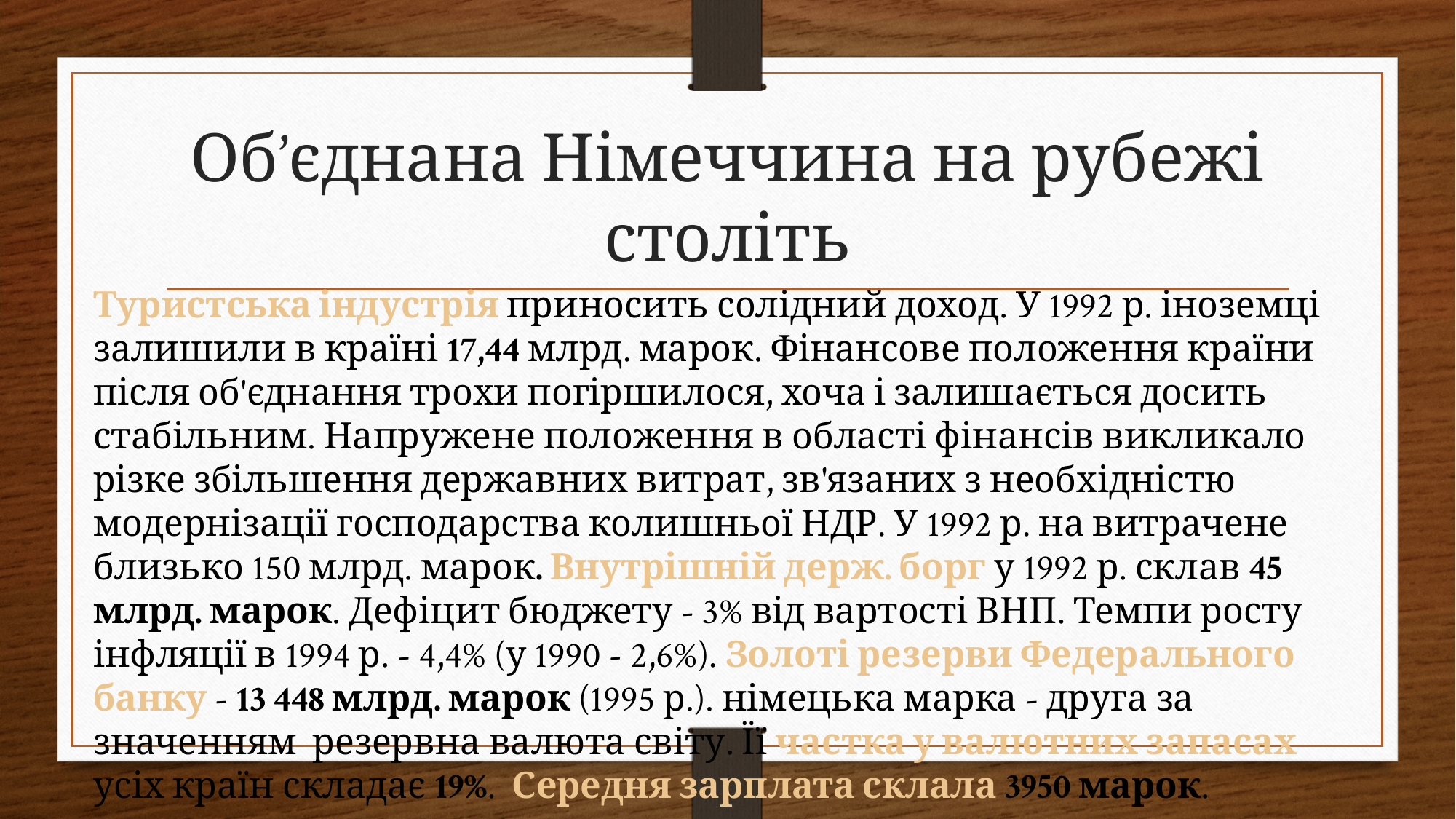

# Об’єднана Німеччина на рубежі століть
Туристська індустрія приносить солідний доход. У 1992 р. іноземці залишили в країні 17,44 млрд. марок. Фінансове положення країни після об'єднання трохи погіршилося, хоча і залишається досить стабільним. Напружене положення в області фінансів викликало різке збільшення державних витрат, зв'язаних з необхідністю модернізації господарства колишньої НДР. У 1992 р. на витрачене близько 150 млрд. марок. Внутрішній держ. борг у 1992 р. склав 45 млрд. марок. Дефіцит бюджету - 3% від вартості ВНП. Темпи росту інфляції в 1994 р. - 4,4% (у 1990 - 2,6%). Золоті резерви Федерального банку - 13 448 млрд. марок (1995 р.). німецька марка - друга за значенням  резервна валюта світу. Її частка у валютних запасах усіх країн складає 19%.  Середня зарплата склала 3950 марок.